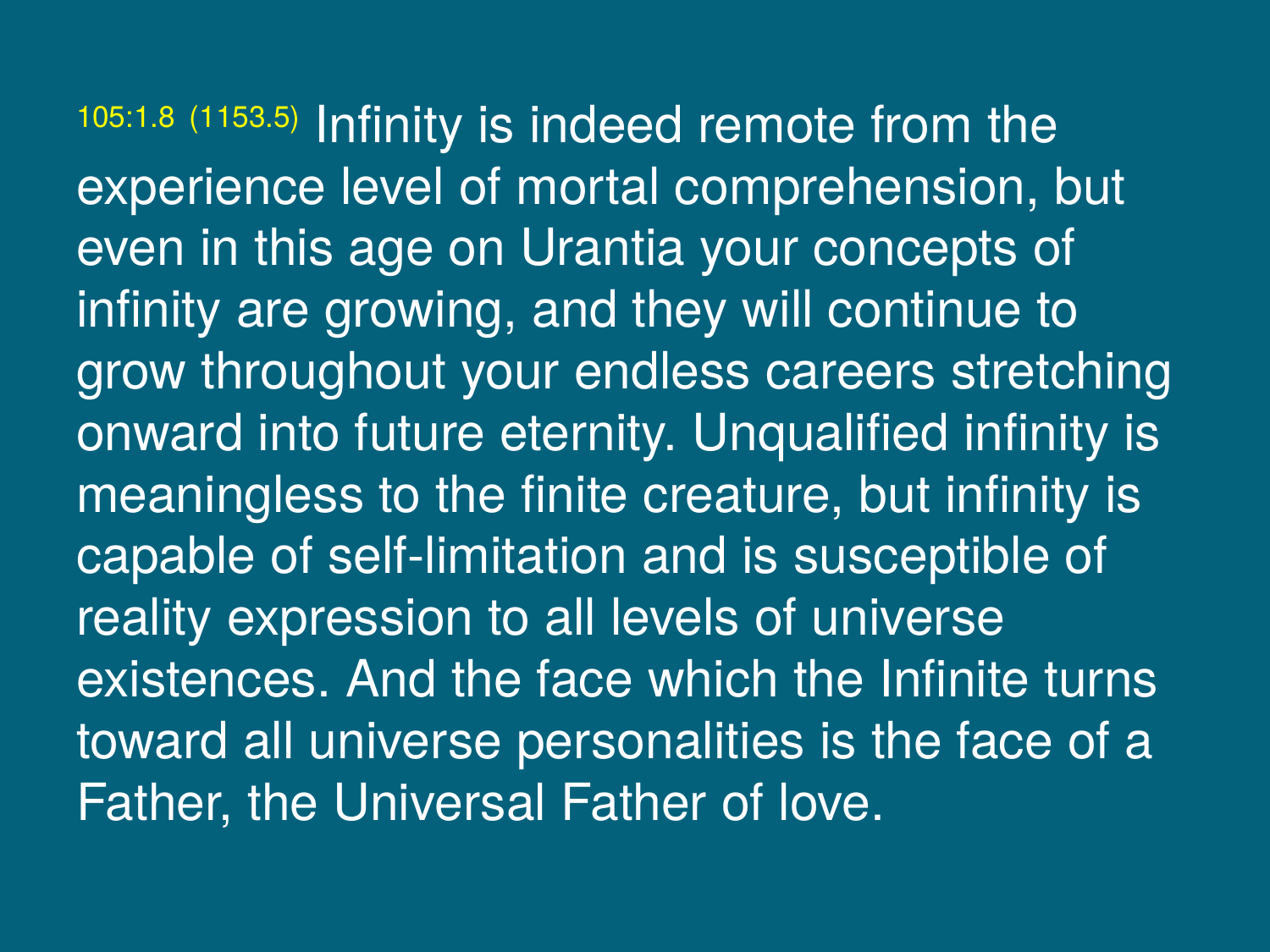

105:1.8 (1153.5) Infinity is indeed remote from the experience level of mortal comprehension, but even in this age on Urantia your concepts of infinity are growing, and they will continue to grow throughout your endless careers stretching onward into future eternity. Unqualified infinity is meaningless to the finite creature, but infinity is capable of self-limitation and is susceptible of reality expression to all levels of universe existences. And the face which the Infinite turns toward all universe personalities is the face of a Father, the Universal Father of love.